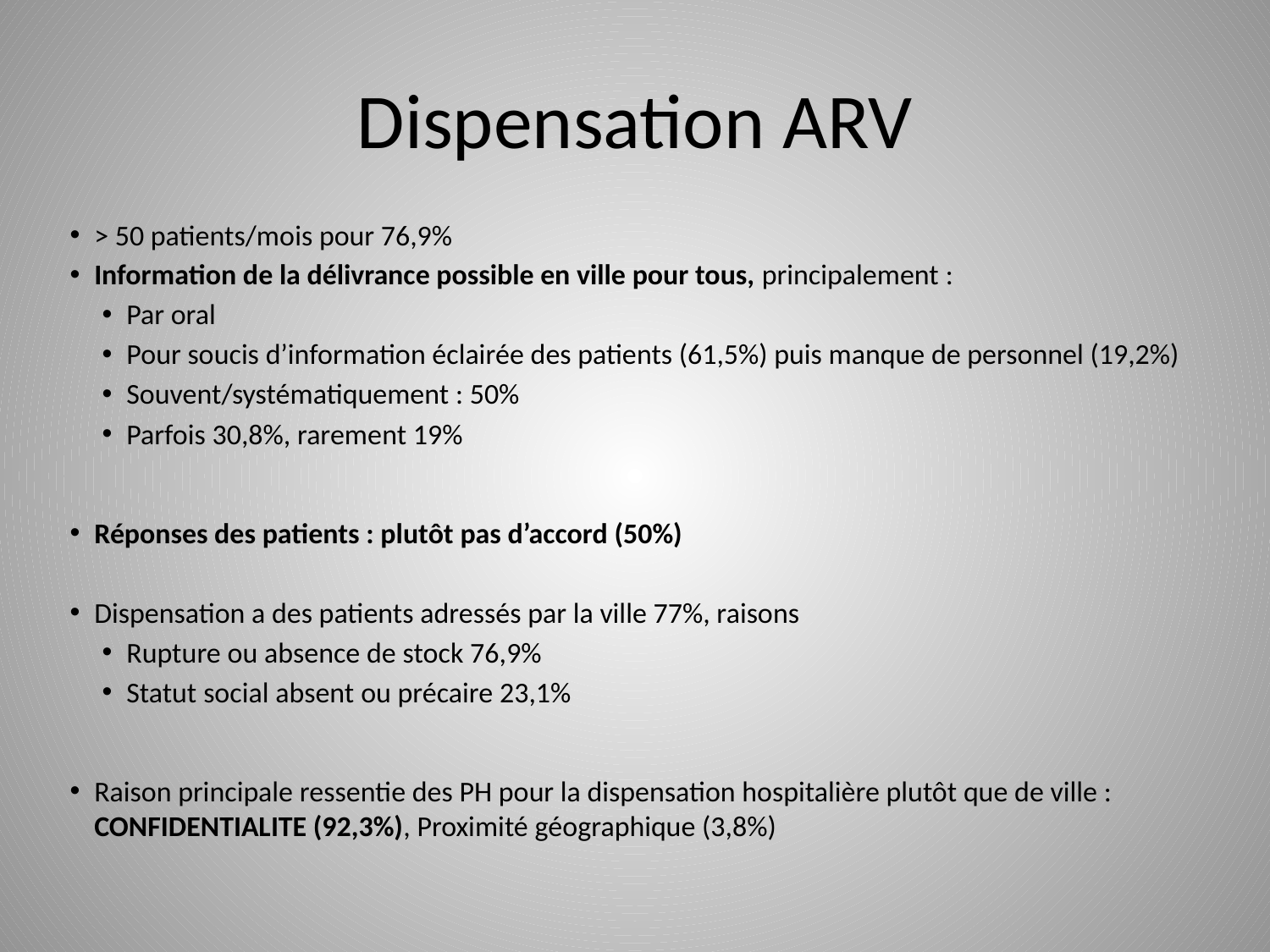

# Dispensation ARV
> 50 patients/mois pour 76,9%
Information de la délivrance possible en ville pour tous, principalement :
Par oral
Pour soucis d’information éclairée des patients (61,5%) puis manque de personnel (19,2%)
Souvent/systématiquement : 50%
Parfois 30,8%, rarement 19%

Réponses des patients : plutôt pas d’accord (50%)

Dispensation a des patients adressés par la ville 77%, raisons
Rupture ou absence de stock 76,9%
Statut social absent ou précaire 23,1%

Raison principale ressentie des PH pour la dispensation hospitalière plutôt que de ville : CONFIDENTIALITE (92,3%), Proximité géographique (3,8%)